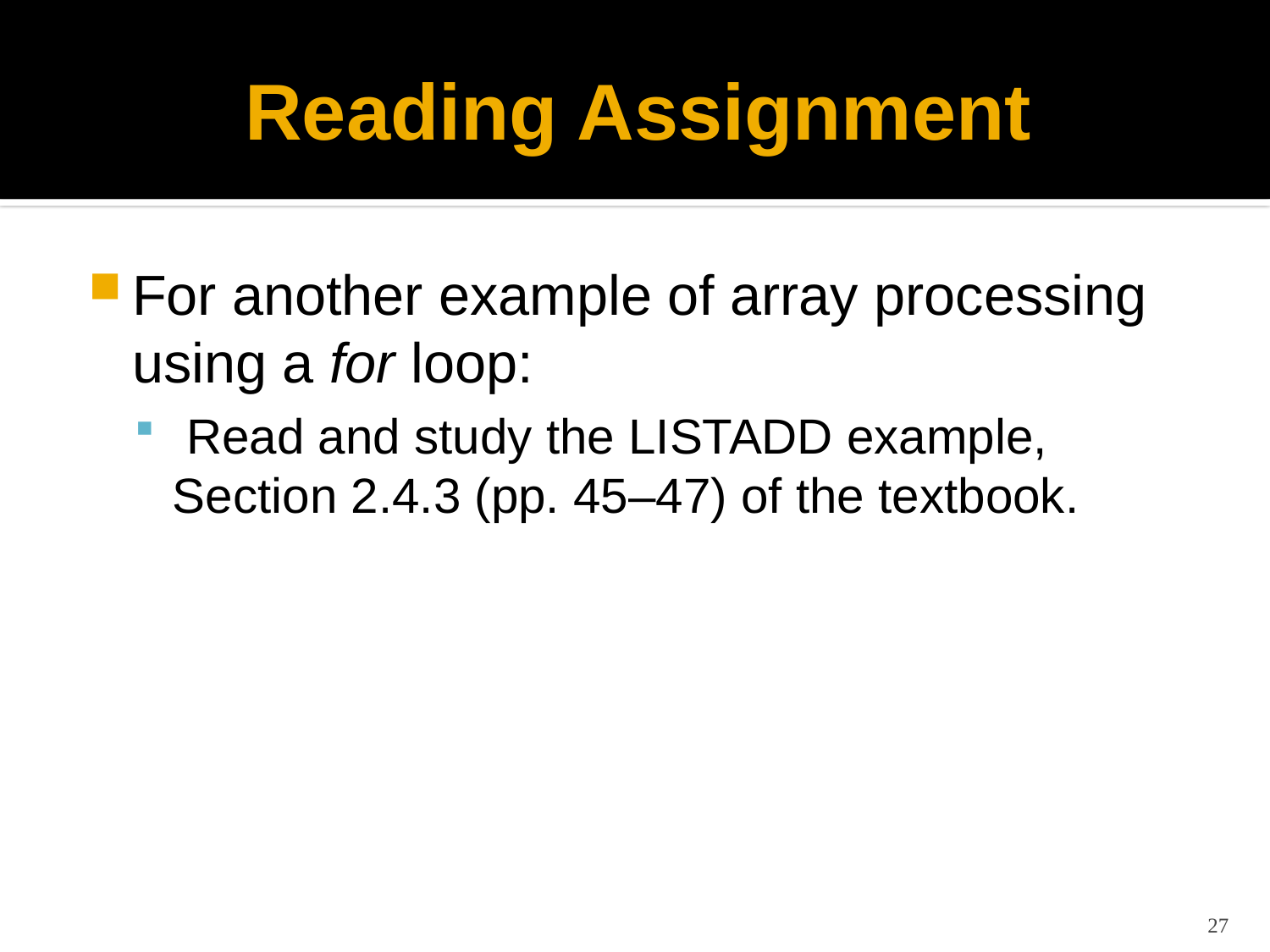

# Reading Assignment
For another example of array processing using a for loop:
 Read and study the LISTADD example, Section 2.4.3 (pp. 45–47) of the textbook.
27